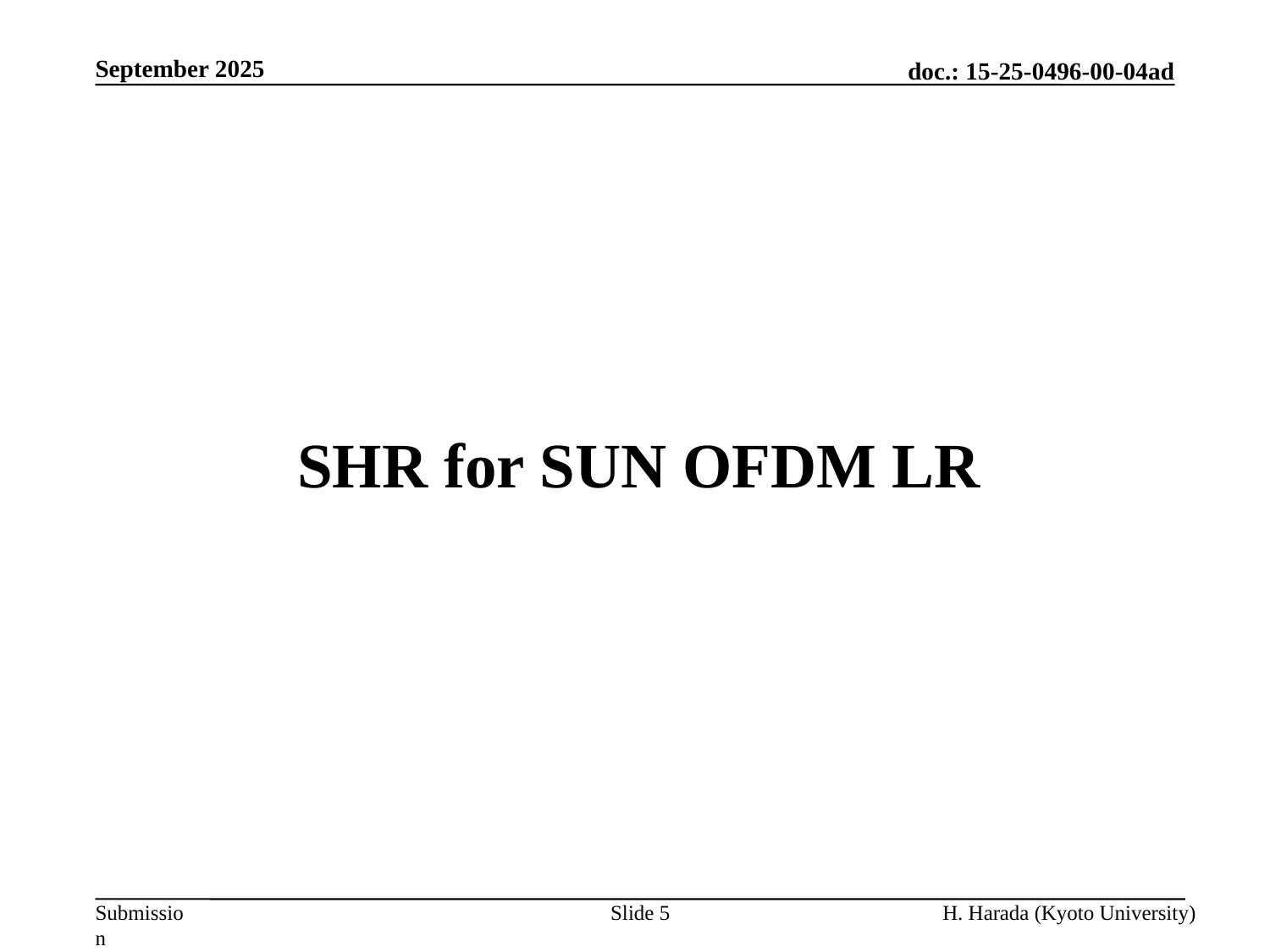

September 2025
# SHR for SUN OFDM LR
Slide 5
H. Harada (Kyoto University)